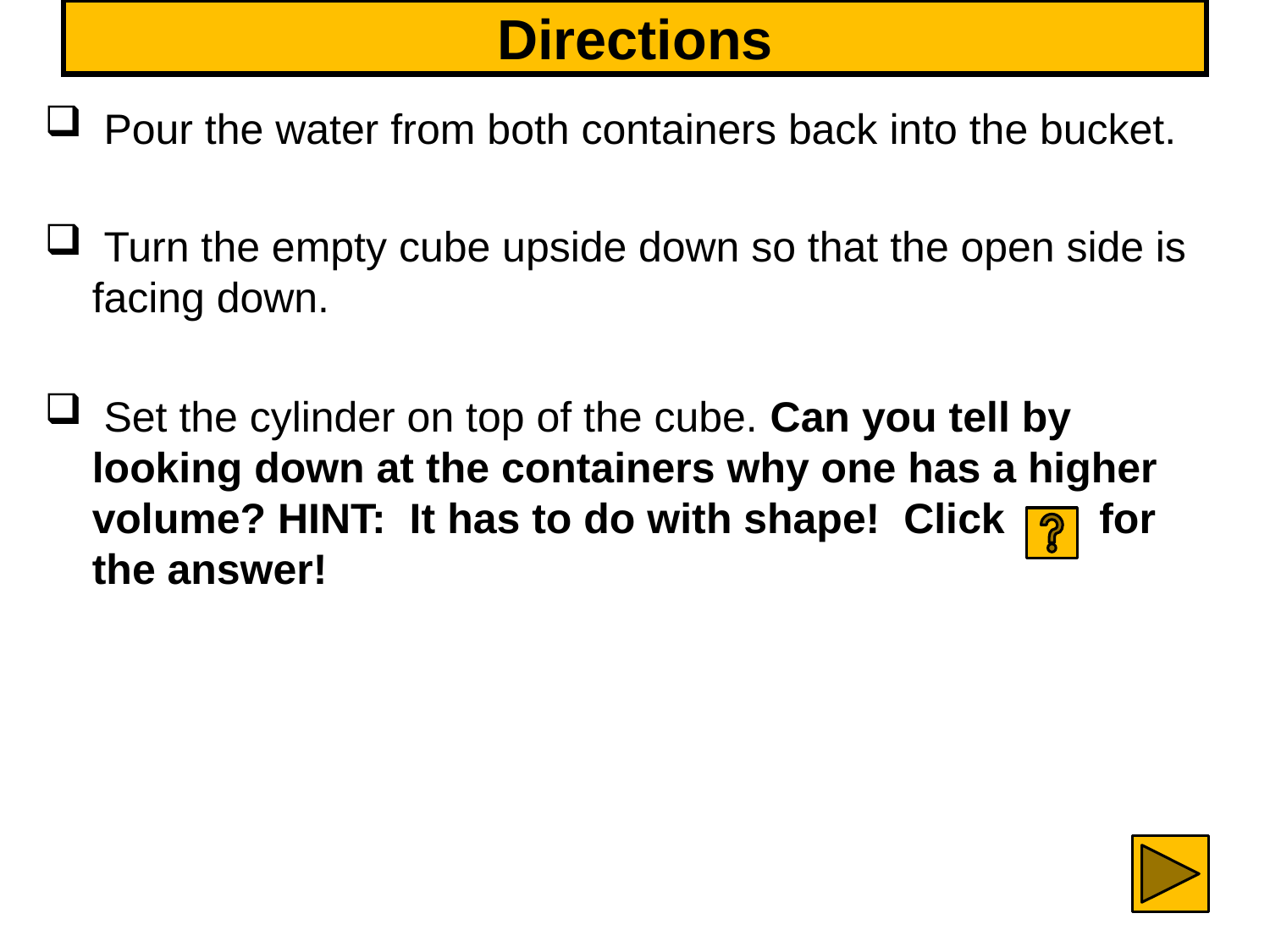

# Directions
 Pour the water from both containers back into the bucket.

 Turn the empty cube upside down so that the open side is facing down.

 Set the cylinder on top of the cube. Can you tell by looking down at the containers why one has a higher volume? HINT:  It has to do with shape!  Click        for the answer!

63